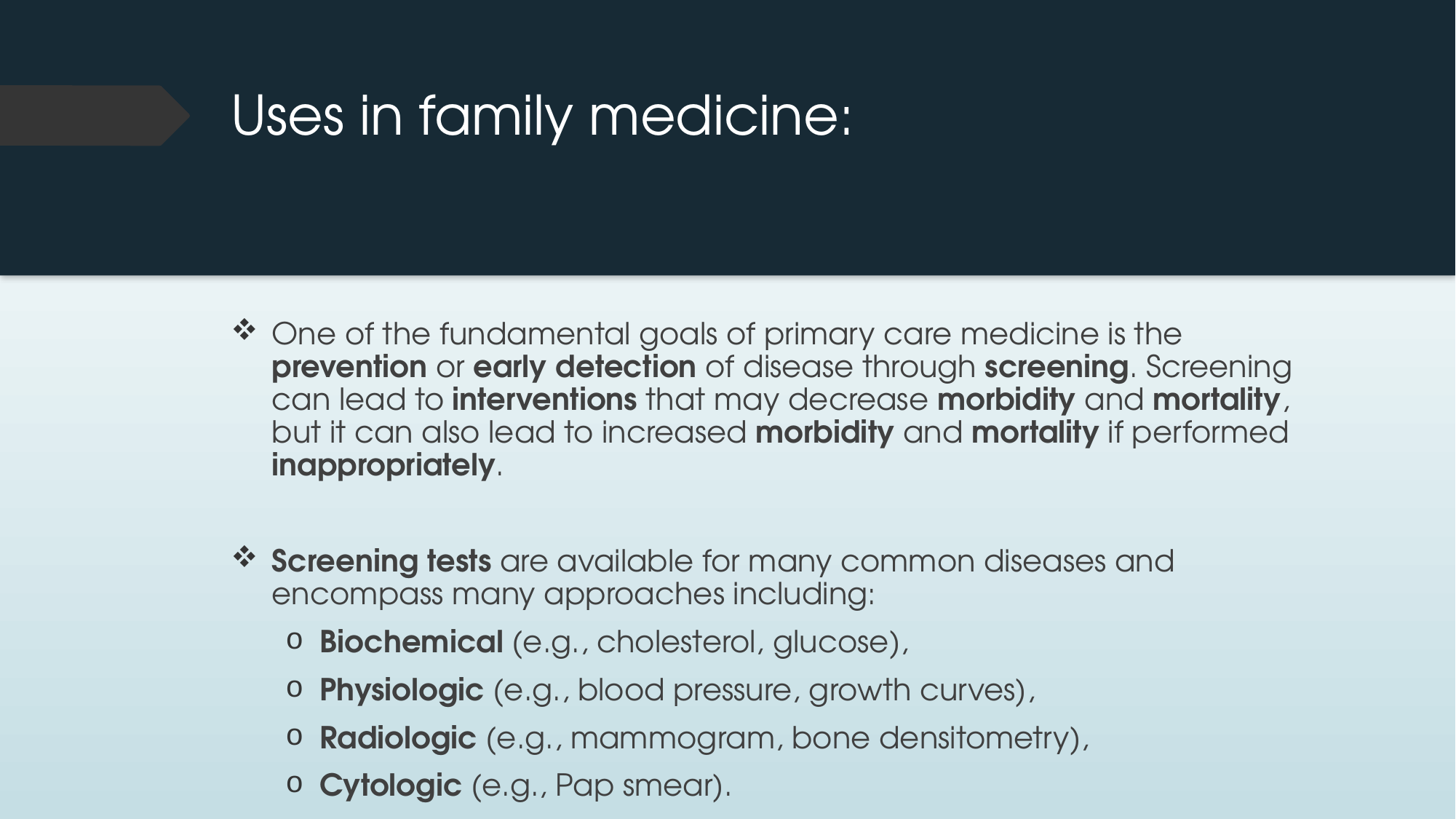

# Uses in family medicine:

One of the fundamental goals of primary care medicine is the prevention or early detection of disease through screening. Screening can lead to interventions that may decrease morbidity and mortality, but it can also lead to increased morbidity and mortality if performed inappropriately.

Screening tests are available for many common diseases and encompass many approaches including:
Biochemical (e.g., cholesterol, glucose),
Physiologic (e.g., blood pressure, growth curves),
Radiologic (e.g., mammogram, bone densitometry),
Cytologic (e.g., Pap smear).